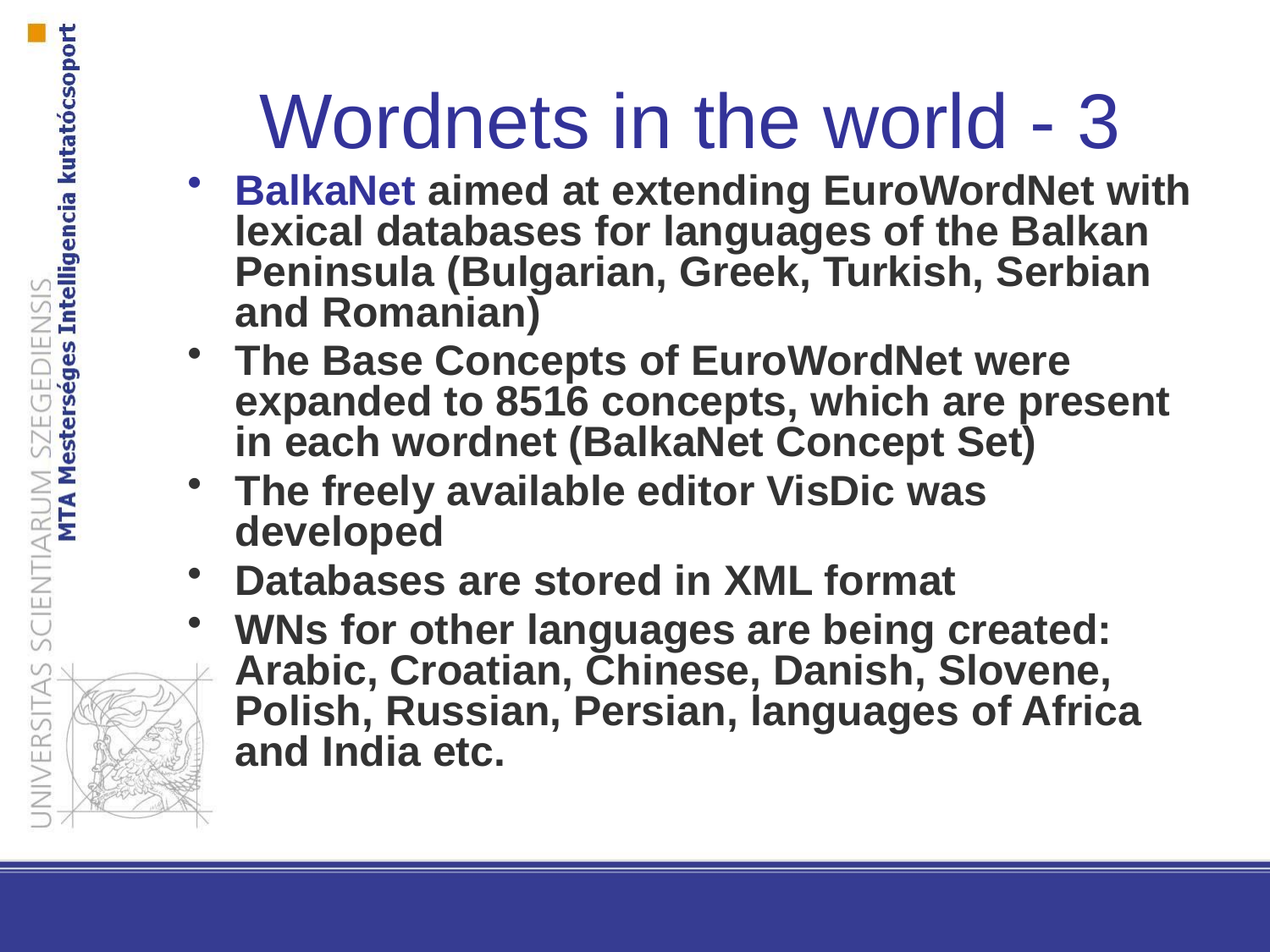

# Wordnets in the world - 3
BalkaNet aimed at extending EuroWordNet with lexical databases for languages of the Balkan Peninsula (Bulgarian, Greek, Turkish, Serbian and Romanian)
The Base Concepts of EuroWordNet were expanded to 8516 concepts, which are present in each wordnet (BalkaNet Concept Set)
The freely available editor VisDic was developed
Databases are stored in XML format
WNs for other languages are being created: Arabic, Croatian, Chinese, Danish, Slovene, Polish, Russian, Persian, languages of Africa and India etc.